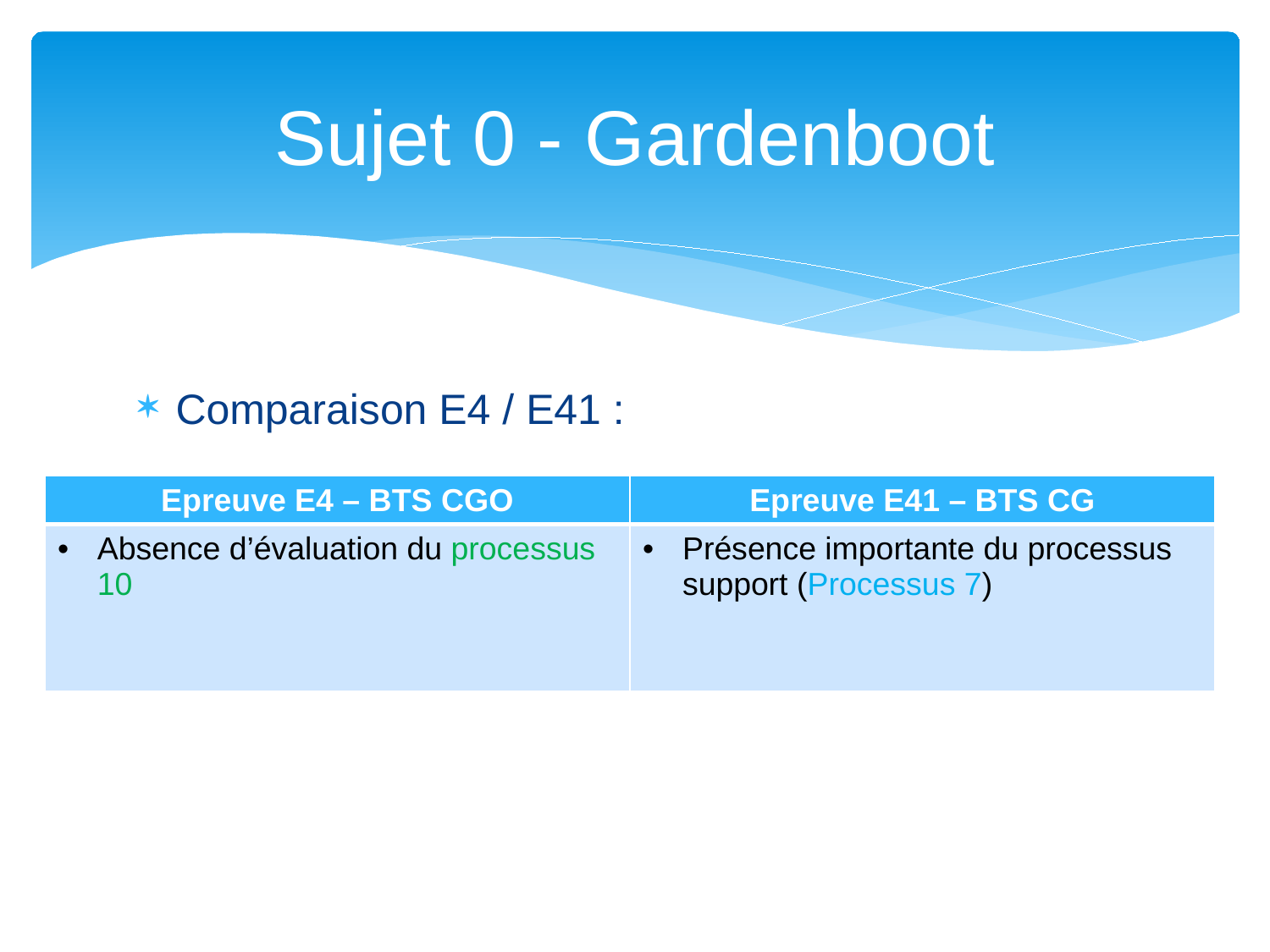

# Sujet 0 - Gardenboot
Comparaison E4 / E41 :

| Epreuve E4 – BTS CGO | Epreuve E41 – BTS CG |
| --- | --- |
| Absence d’évaluation du processus 10 | Présence importante du processus support (Processus 7) |